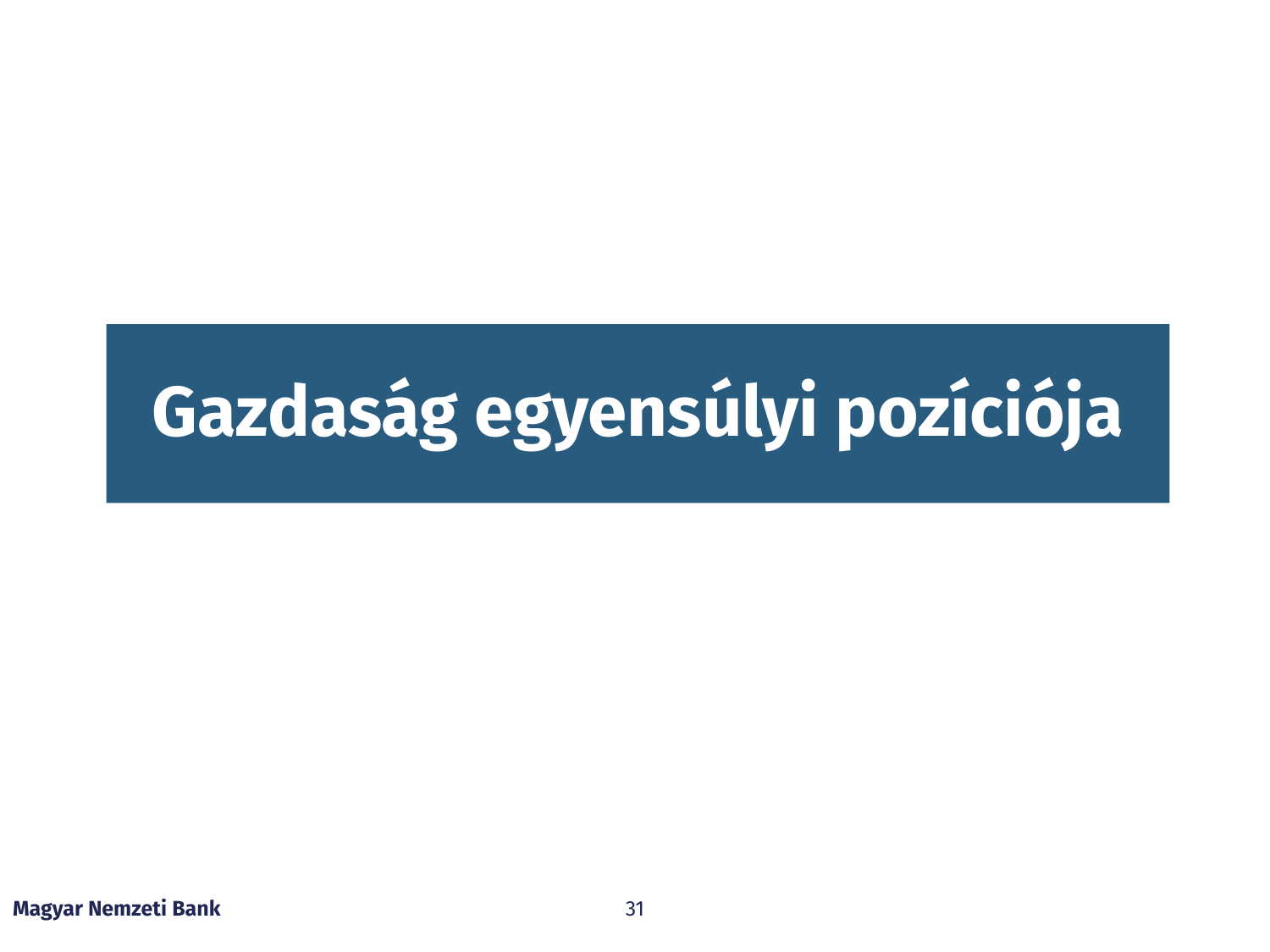

# Gazdaság egyensúlyi pozíciója

Magyar Nemzeti Bank
31